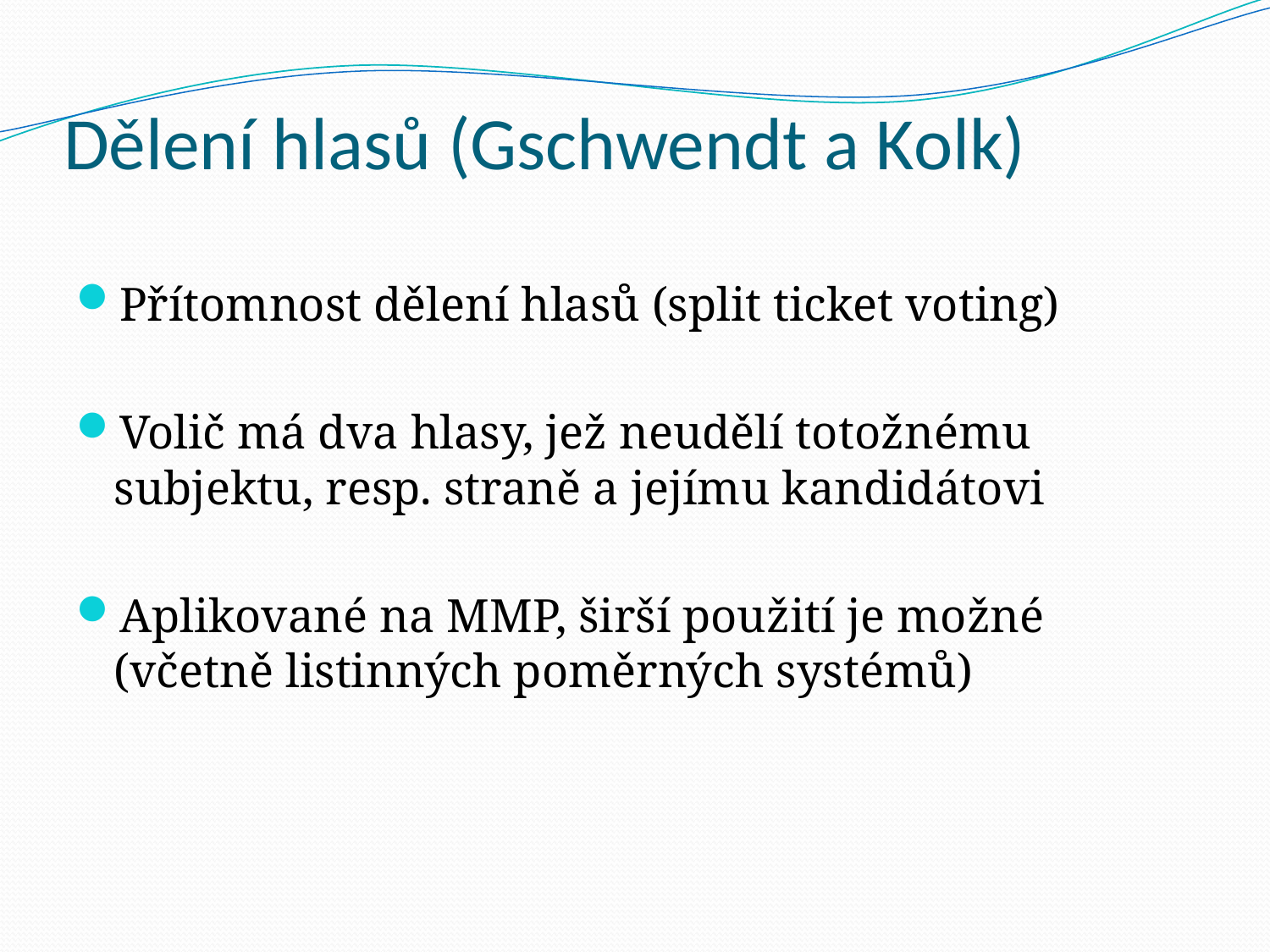

# Dělení hlasů (Gschwendt a Kolk)
Přítomnost dělení hlasů (split ticket voting)

Volič má dva hlasy, jež neudělí totožnému subjektu, resp. straně a jejímu kandidátovi

Aplikované na MMP, širší použití je možné (včetně listinných poměrných systémů)